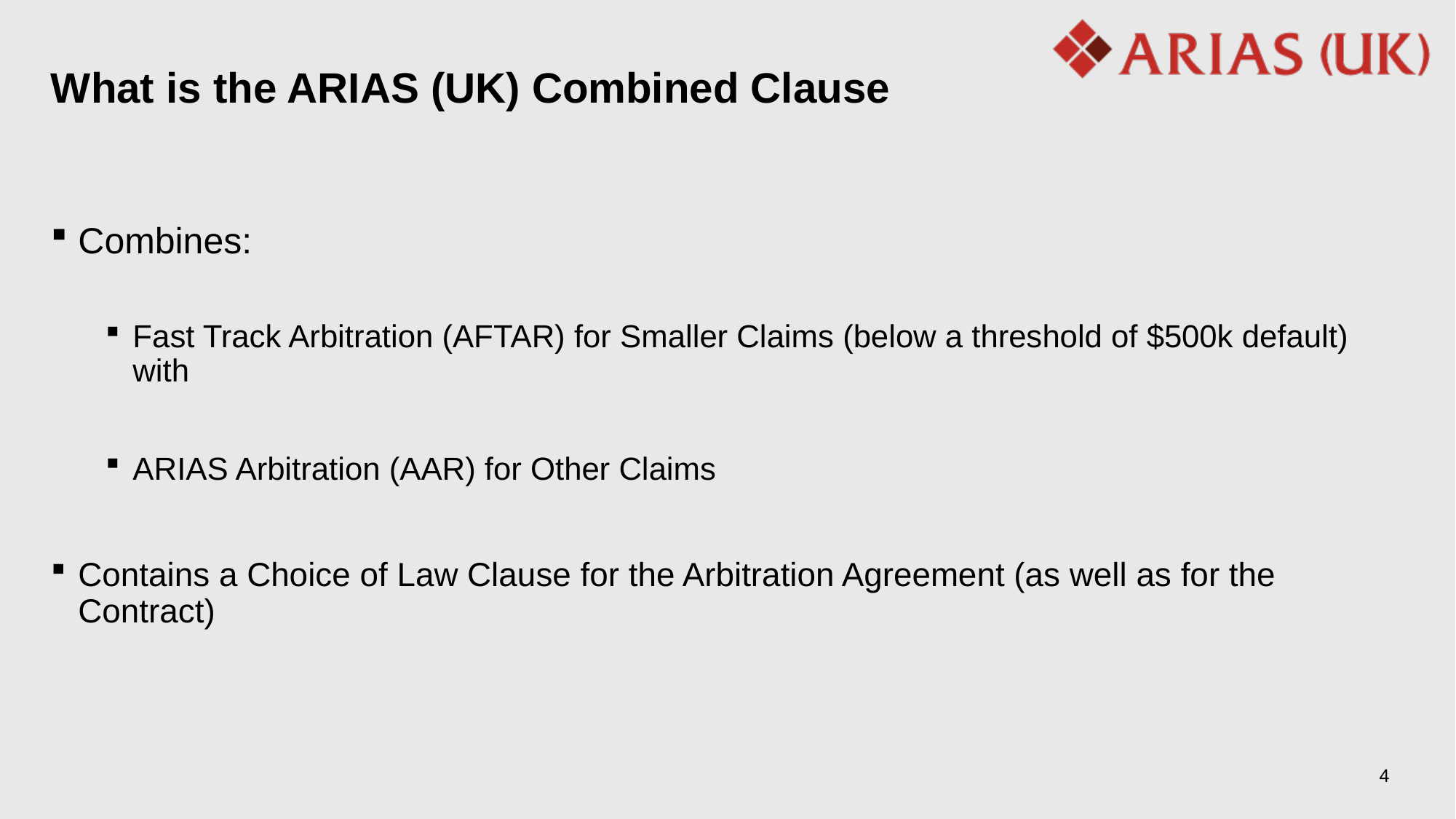

# What is the ARIAS (UK) Combined Clause
Combines:

Fast Track Arbitration (AFTAR) for Smaller Claims (below a threshold of $500k default) with

ARIAS Arbitration (AAR) for Other Claims

Contains a Choice of Law Clause for the Arbitration Agreement (as well as for the Contract)

4